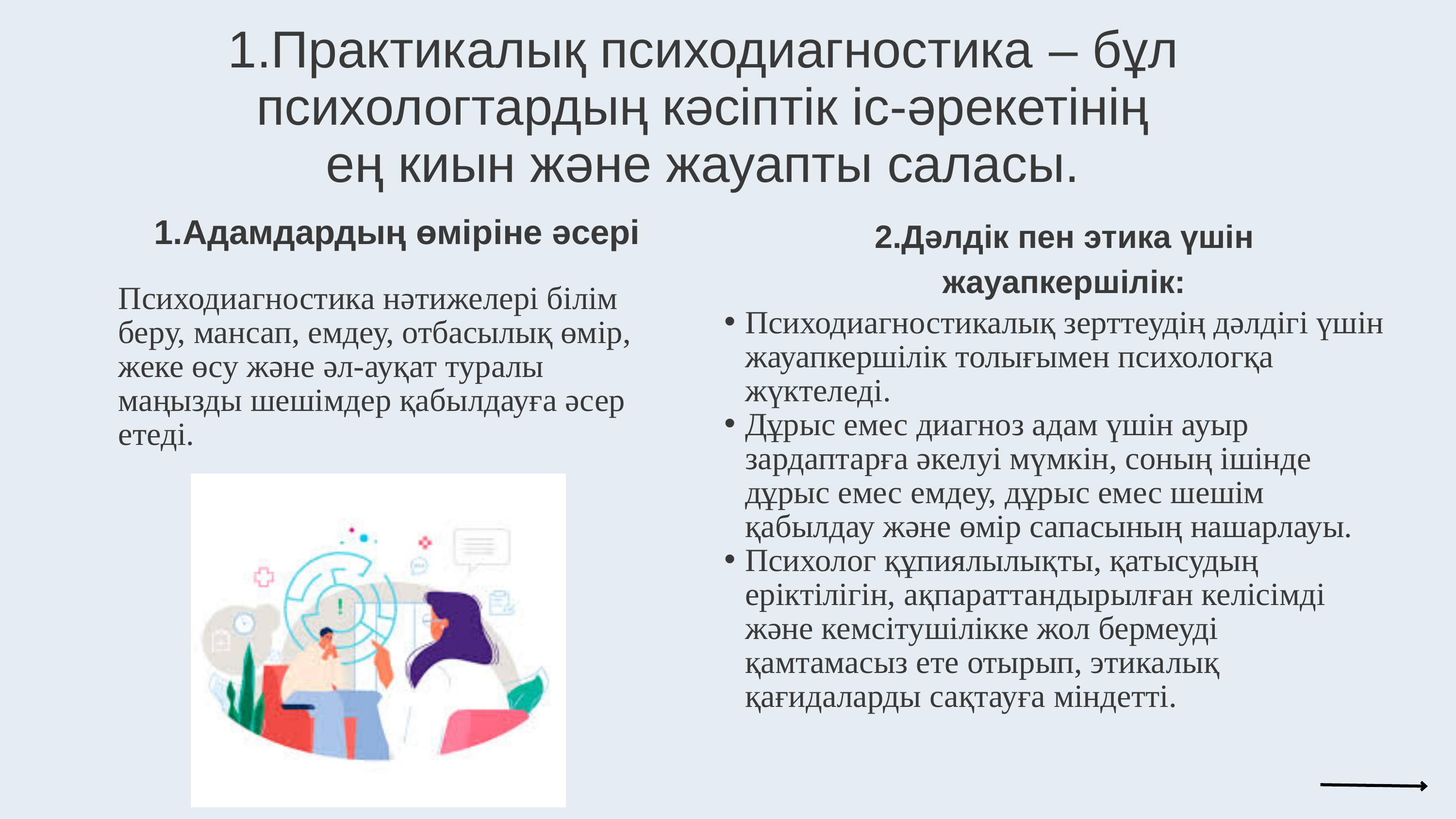

1.Практикалық психодиагностика – бұл психологтардың кәсіптік іс-әрекетінің ең киын және жауапты саласы.
1.Адамдардың өміріне әсері
2.Дәлдік пен этика үшін жауапкершілік:
Психодиагностика нәтижелері білім беру, мансап, емдеу, отбасылық өмір, жеке өсу және әл-ауқат туралы маңызды шешімдер қабылдауға әсер етеді.
Психодиагностикалық зерттеудің дәлдігі үшін жауапкершілік толығымен психологқа жүктеледі.
Дұрыс емес диагноз адам үшін ауыр зардаптарға әкелуі мүмкін, соның ішінде дұрыс емес емдеу, дұрыс емес шешім қабылдау және өмір сапасының нашарлауы.
Психолог құпиялылықты, қатысудың еріктілігін, ақпараттандырылған келісімді және кемсітушілікке жол бермеуді қамтамасыз ете отырып, этикалық қағидаларды сақтауға міндетті.